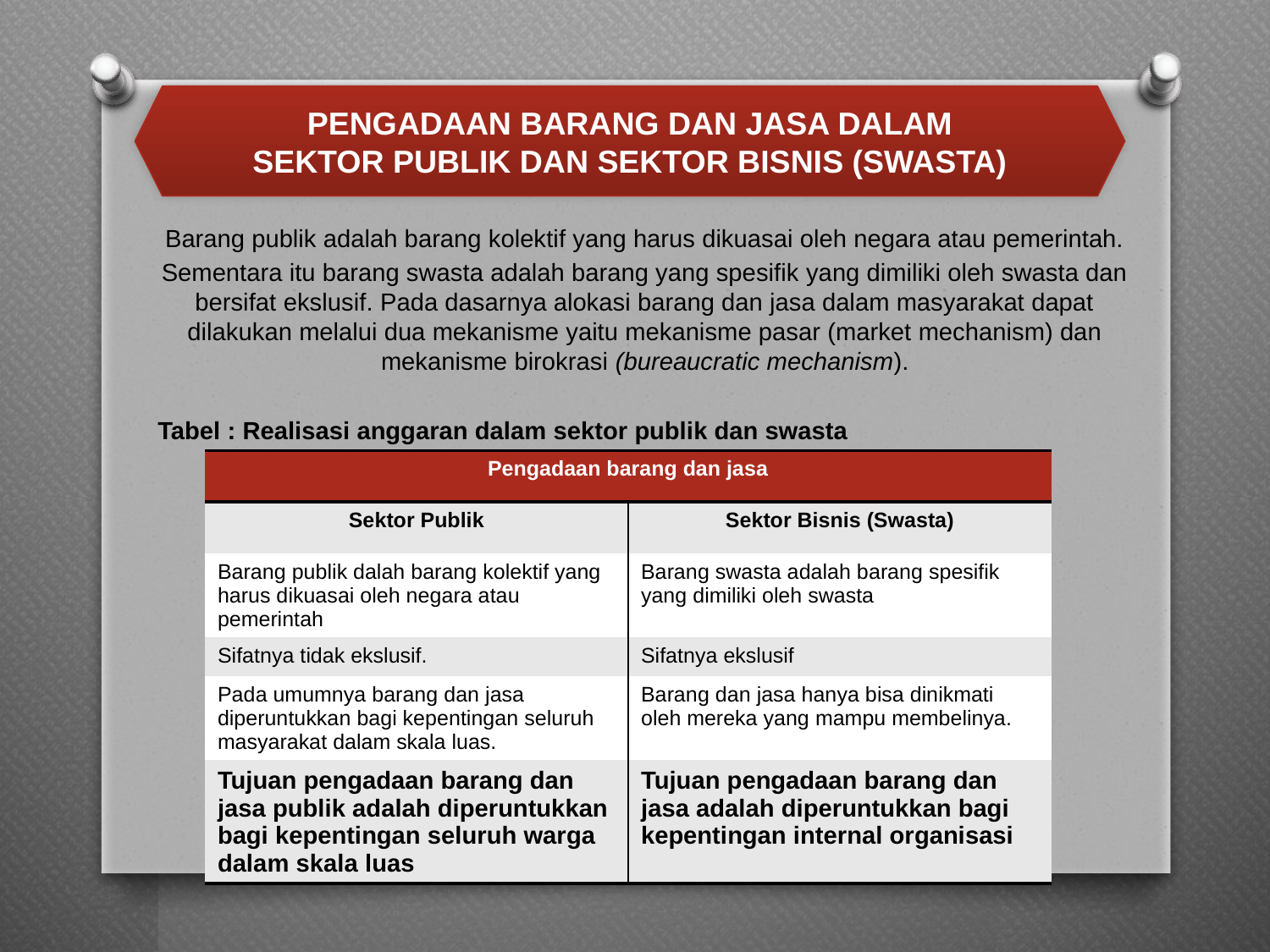

PENGADAAN BARANG DAN JASA DALAM SEKTOR PUBLIK DAN SEKTOR BISNIS (SWASTA)
Barang publik adalah barang kolektif yang harus dikuasai oleh negara atau pemerintah.
Sementara itu barang swasta adalah barang yang spesifik yang dimiliki oleh swasta dan bersifat ekslusif. Pada dasarnya alokasi barang dan jasa dalam masyarakat dapat dilakukan melalui dua mekanisme yaitu mekanisme pasar (market mechanism) dan mekanisme birokrasi (bureaucratic mechanism).

Tabel : Realisasi anggaran dalam sektor publik dan swasta
| Pengadaan barang dan jasa |  |
| --- | --- |
| Sektor Publik | Sektor Bisnis (Swasta) |
| Barang publik dalah barang kolektif yang harus dikuasai oleh negara atau pemerintah | Barang swasta adalah barang spesifik yang dimiliki oleh swasta |
| Sifatnya tidak ekslusif. | Sifatnya ekslusif |
| Pada umumnya barang dan jasa diperuntukkan bagi kepentingan seluruh masyarakat dalam skala luas. | Barang dan jasa hanya bisa dinikmati oleh mereka yang mampu membelinya. |
| Tujuan pengadaan barang dan jasa publik adalah diperuntukkan bagi kepentingan seluruh warga dalam skala luas | Tujuan pengadaan barang dan jasa adalah diperuntukkan bagi kepentingan internal organisasi |